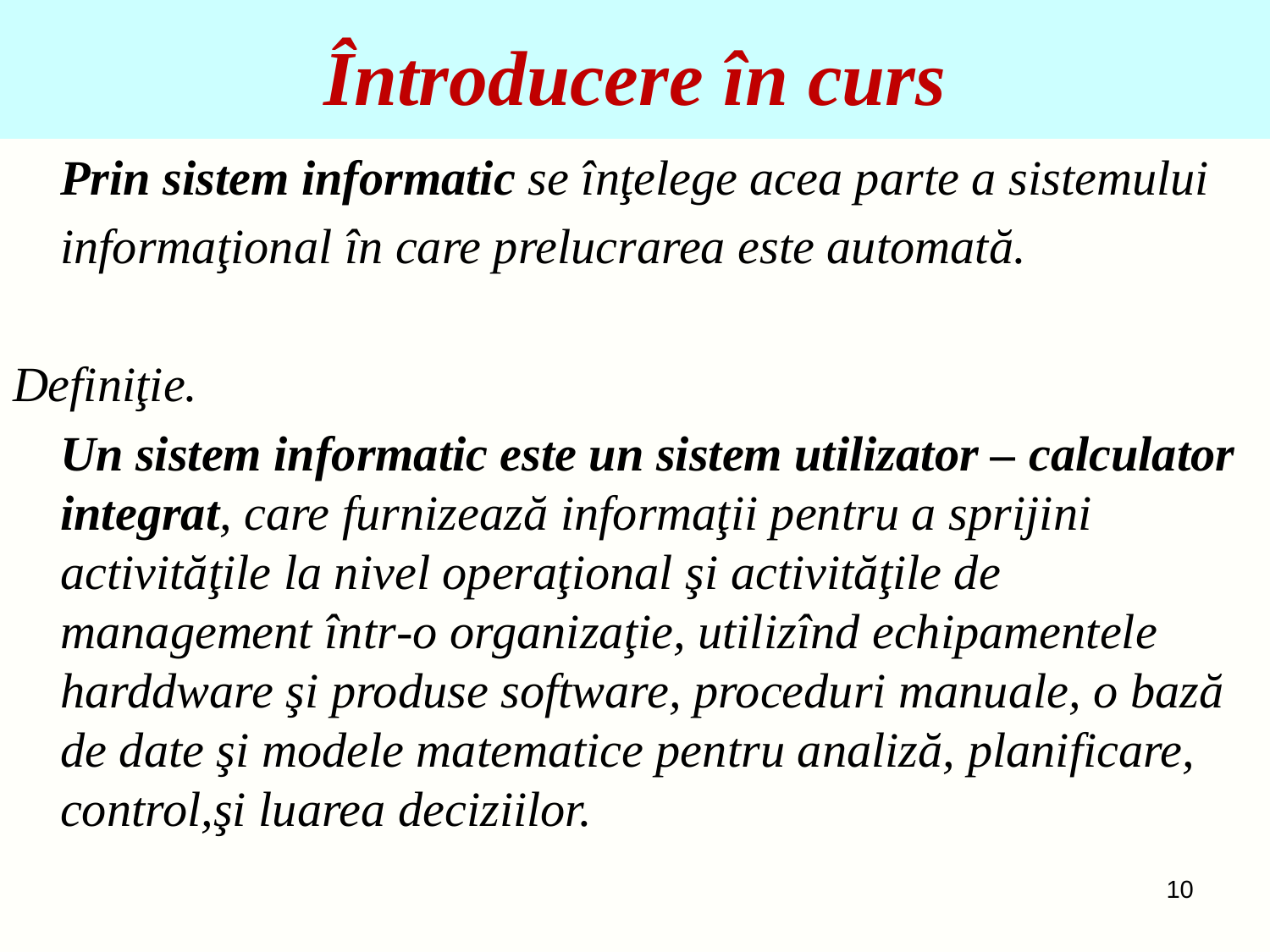

# Întroducere în curs
	Prin sistem informatic se înţelege acea parte a sistemului
	informaţional în care prelucrarea este automată.

Definiţie.
 	Un sistem informatic este un sistem utilizator – calculator integrat, care furnizează informaţii pentru a sprijini activităţile la nivel operaţional şi activităţile de management într-o organizaţie, utilizînd echipamentele harddware şi produse software, proceduri manuale, o bază de date şi modele matematice pentru analiză, planificare, control,şi luarea deciziilor.
10